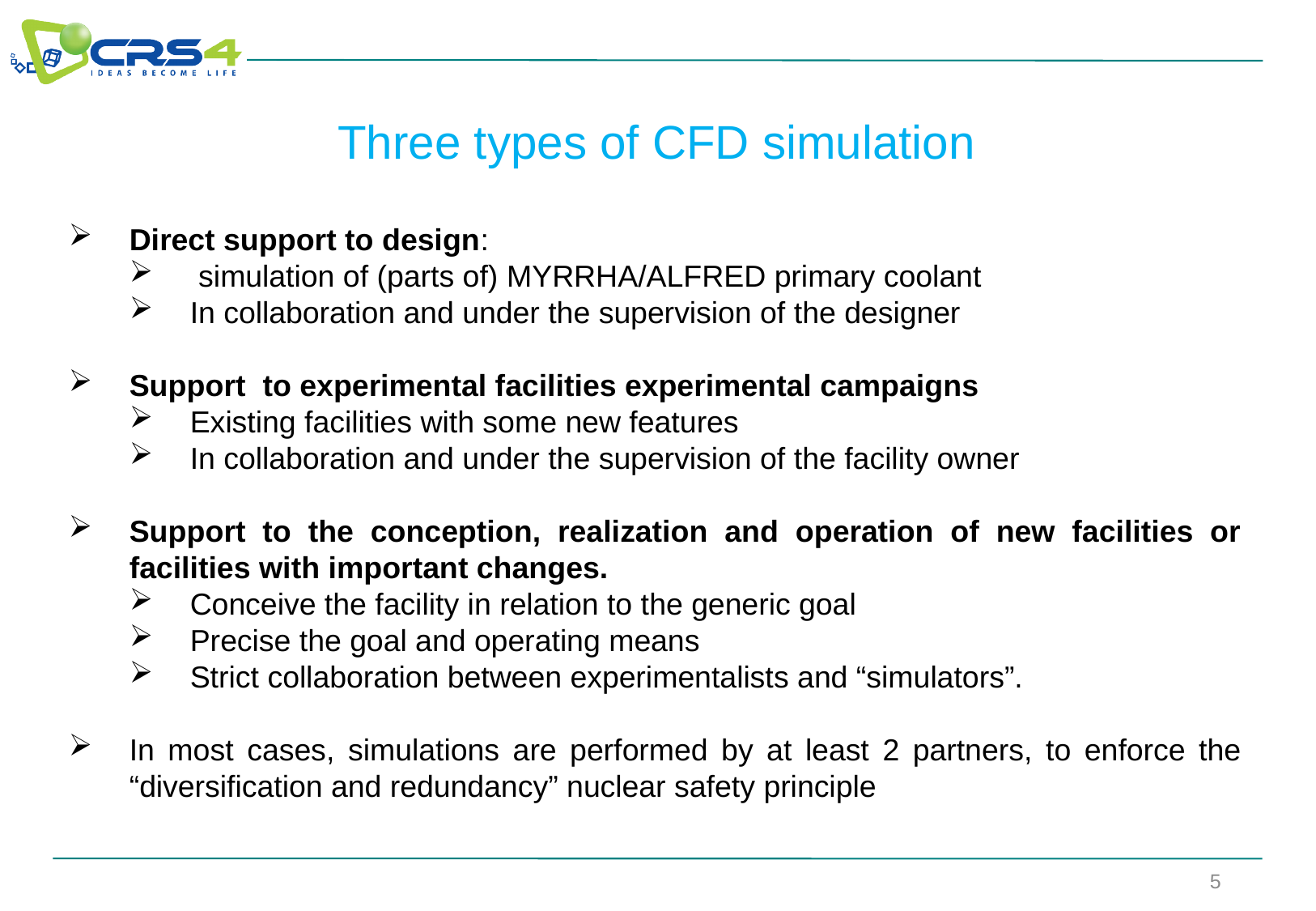

Three types of CFD simulation

Direct support to design:
 simulation of (parts of) MYRRHA/ALFRED primary coolant
In collaboration and under the supervision of the designer

Support  to experimental facilities experimental campaigns
Existing facilities with some new features
In collaboration and under the supervision of the facility owner

Support to the conception, realization and operation of new facilities or facilities with important changes.
Conceive the facility in relation to the generic goal
Precise the goal and operating means
Strict collaboration between experimentalists and “simulators”.

In most cases, simulations are performed by at least 2 partners, to enforce the “diversification and redundancy” nuclear safety principle

5